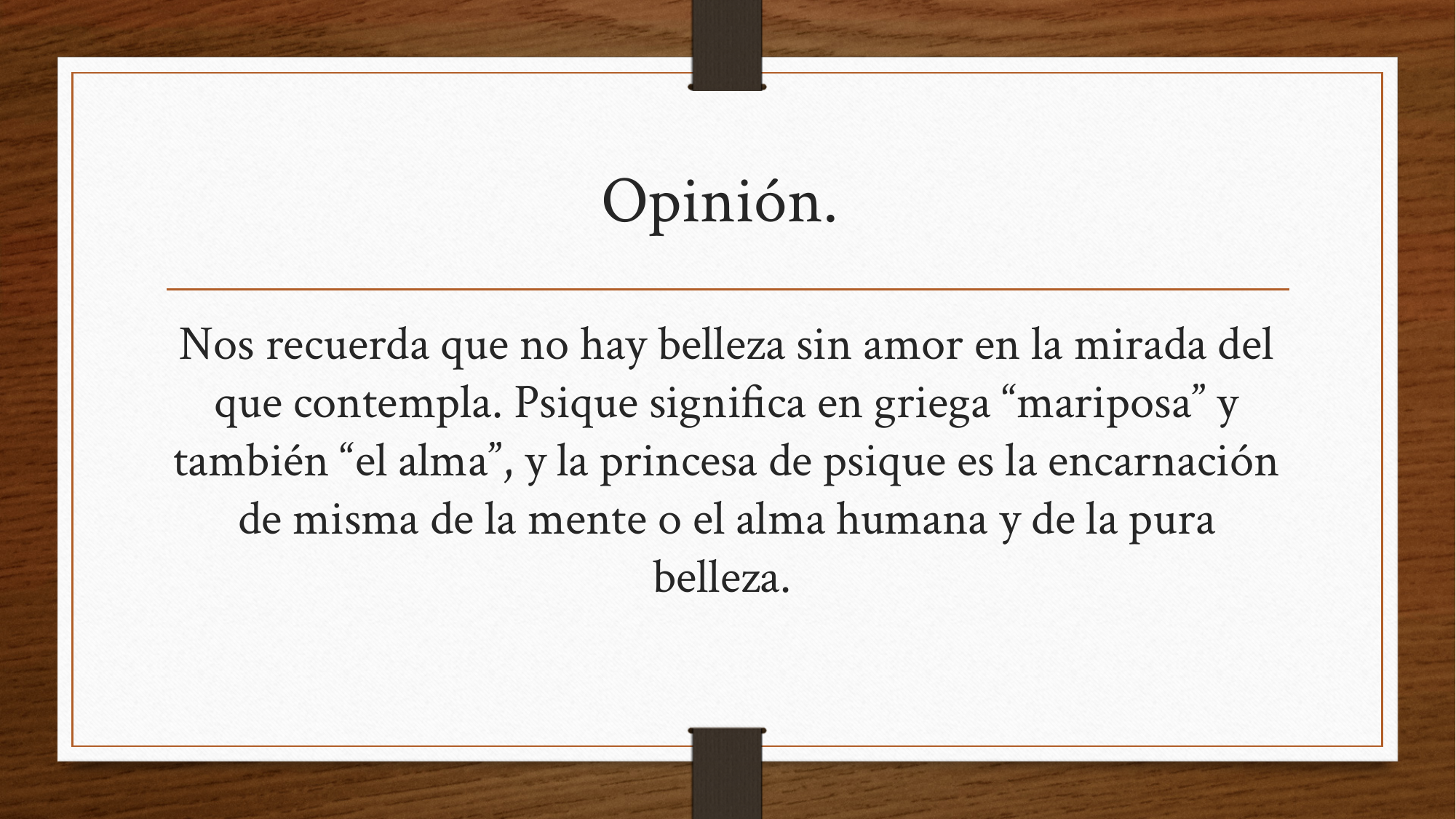

# Opinión.
Nos recuerda que no hay belleza sin amor en la mirada del que contempla. Psique significa en griega “mariposa” y también “el alma”, y la princesa de psique es la encarnación de misma de la mente o el alma humana y de la pura belleza.